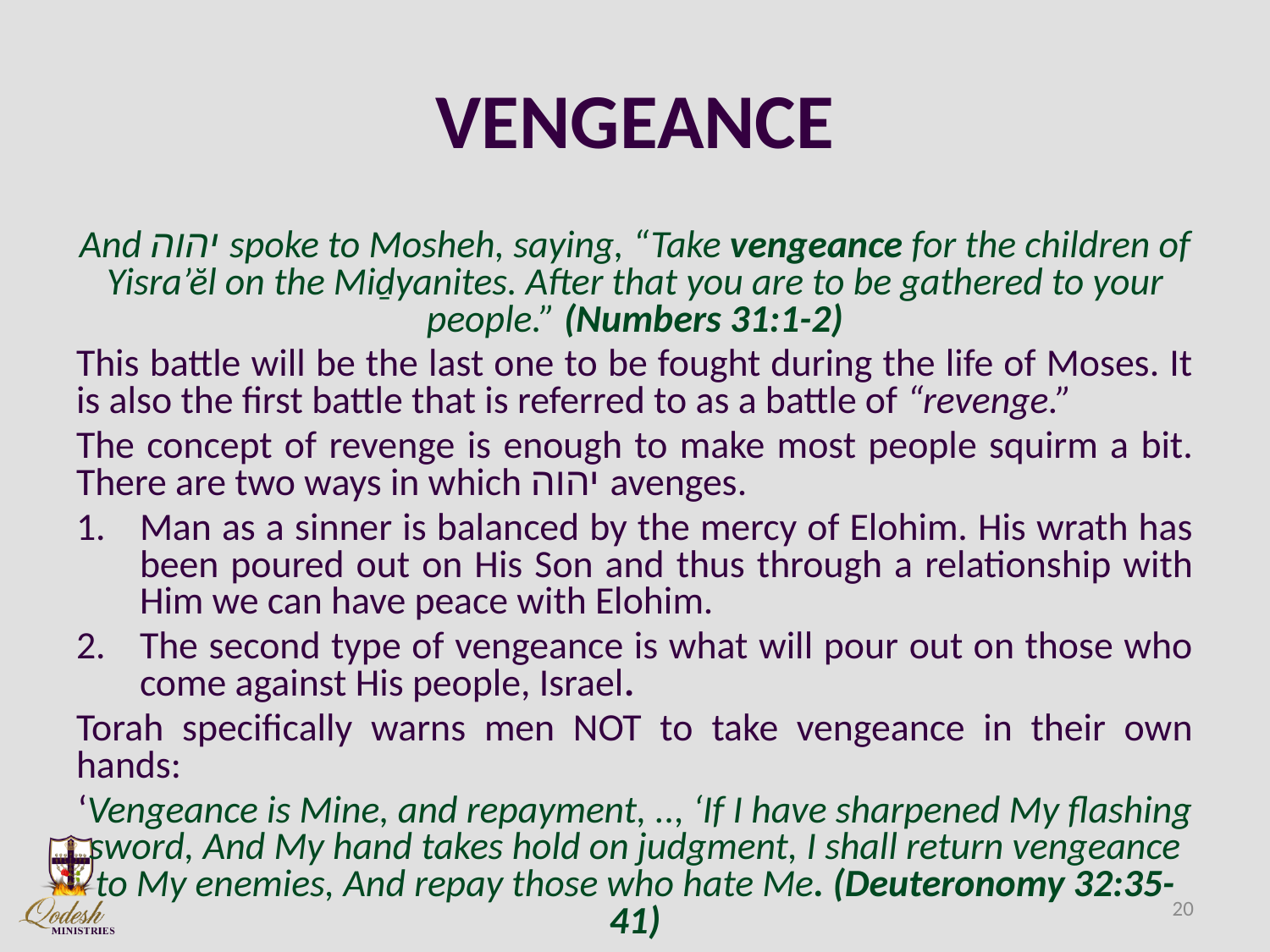

# VENGEANCE
And יהוה spoke to Mosheh, saying, “Take vengeance for the children of Yisra’ĕl on the Miḏyanites. After that you are to be gathered to your people.” (Numbers 31:1-2)
This battle will be the last one to be fought during the life of Moses. It is also the first battle that is referred to as a battle of “revenge.”
The concept of revenge is enough to make most people squirm a bit. There are two ways in which יהוה avenges.
Man as a sinner is balanced by the mercy of Elohim. His wrath has been poured out on His Son and thus through a relationship with Him we can have peace with Elohim.
The second type of vengeance is what will pour out on those who come against His people, Israel.
Torah specifically warns men NOT to take vengeance in their own hands:
‘Vengeance is Mine, and repayment, .., ‘If I have sharpened My flashing sword, And My hand takes hold on judgment, I shall return vengeance to My enemies, And repay those who hate Me. (Deuteronomy 32:35-41)

20